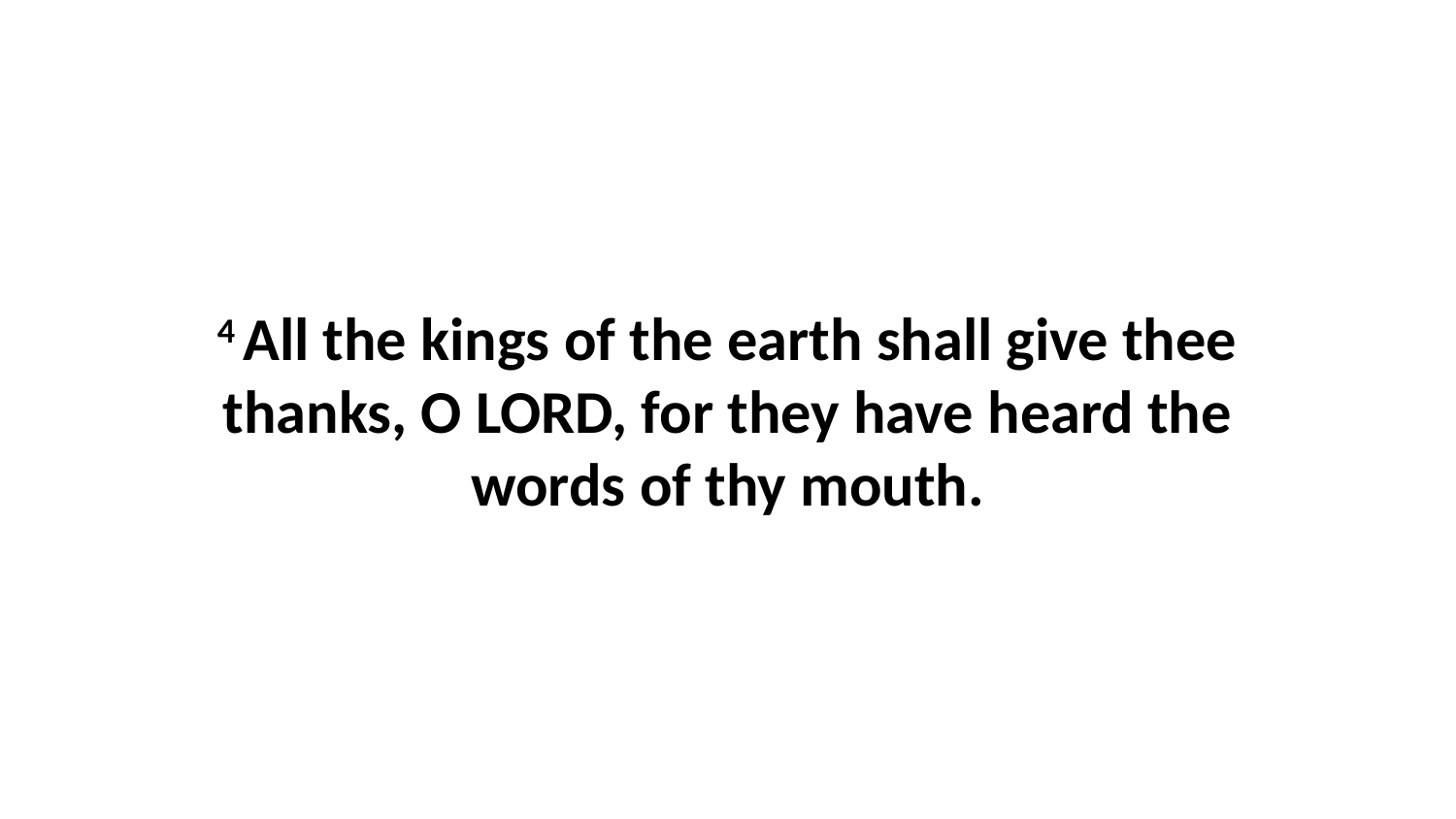

4 All the kings of the earth shall give thee thanks, O LORD, for they have heard the words of thy mouth.